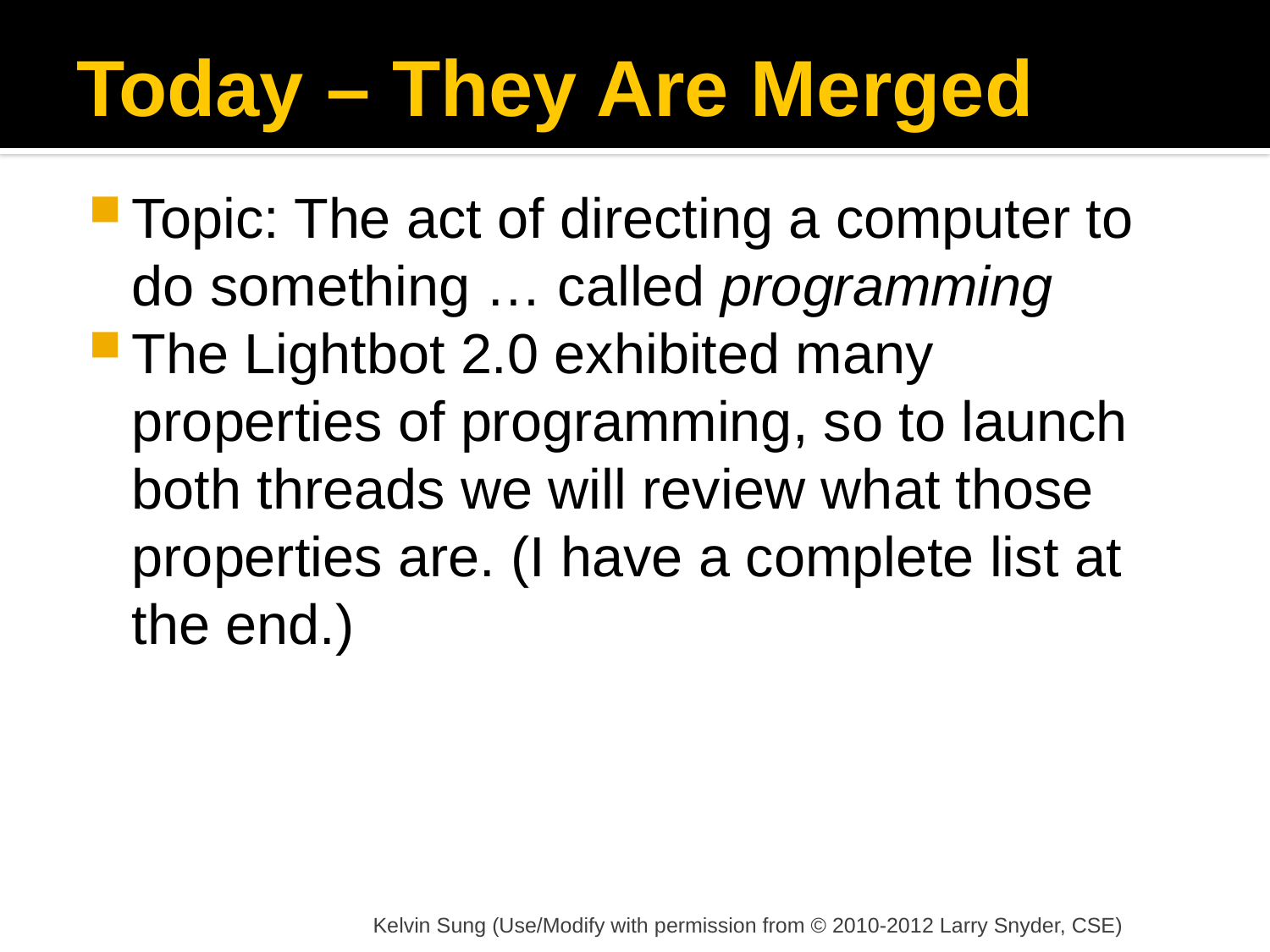

# Today – They Are Merged
Topic: The act of directing a computer to do something … called programming
The Lightbot 2.0 exhibited many properties of programming, so to launch both threads we will review what those properties are. (I have a complete list at the end.)
Kelvin Sung (Use/Modify with permission from © 2010-2012 Larry Snyder, CSE)